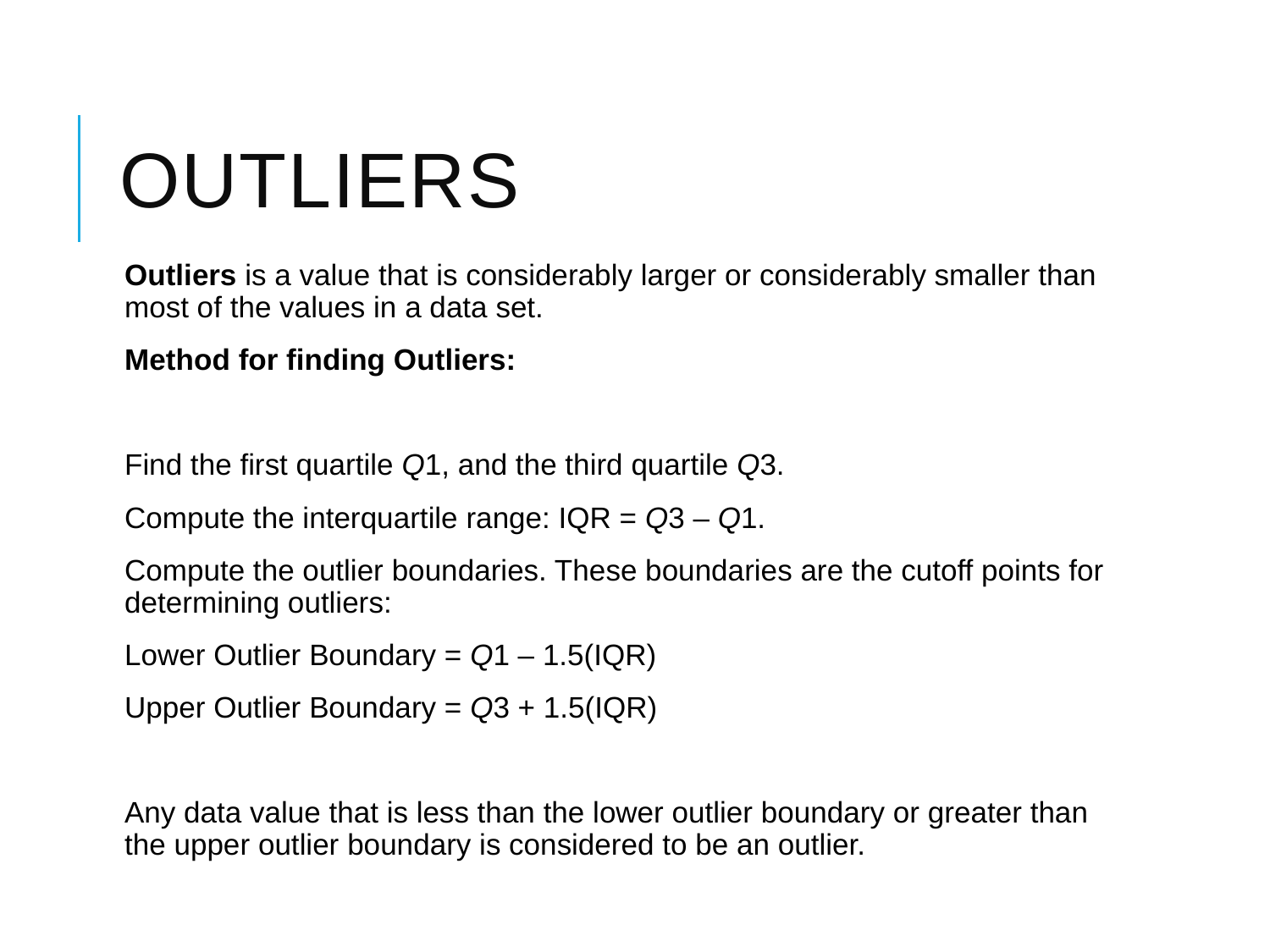

# Outliers
Outliers is a value that is considerably larger or considerably smaller than most of the values in a data set.
Method for finding Outliers:

Find the first quartile Q1, and the third quartile Q3.
Compute the interquartile range: IQR = Q3 – Q1.
Compute the outlier boundaries. These boundaries are the cutoff points for determining outliers:
Lower Outlier Boundary = Q1 – 1.5(IQR)
Upper Outlier Boundary = Q3 + 1.5(IQR)

Any data value that is less than the lower outlier boundary or greater than the upper outlier boundary is considered to be an outlier.